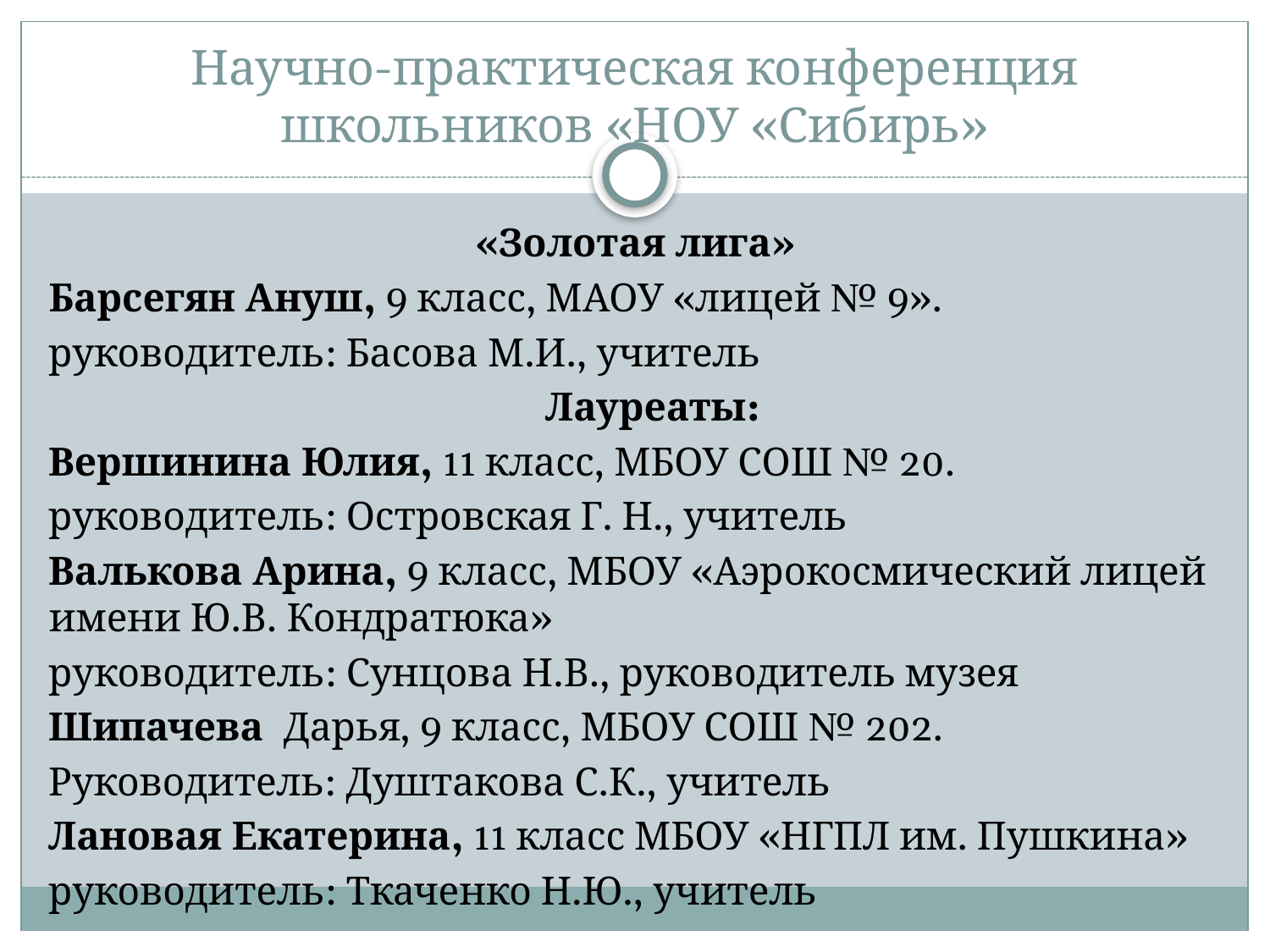

# Научно-практическая конференция школьников «НОУ «Сибирь»
«Золотая лига»
Барсегян Ануш, 9 класс, МАОУ «лицей № 9».
руководитель: Басова М.И., учитель
Лауреаты:
Вершинина Юлия, 11 класс, МБОУ СОШ № 20.
руководитель: Островская Г. Н., учитель
Валькова Арина, 9 класс, МБОУ «Аэрокосмический лицей имени Ю.В. Кондратюка»
руководитель: Сунцова Н.В., руководитель музея
Шипачева  Дарья, 9 класс, МБОУ СОШ № 202.
Руководитель: Душтакова С.К., учитель
Лановая Екатерина, 11 класс МБОУ «НГПЛ им. Пушкина»
руководитель: Ткаченко Н.Ю., учитель